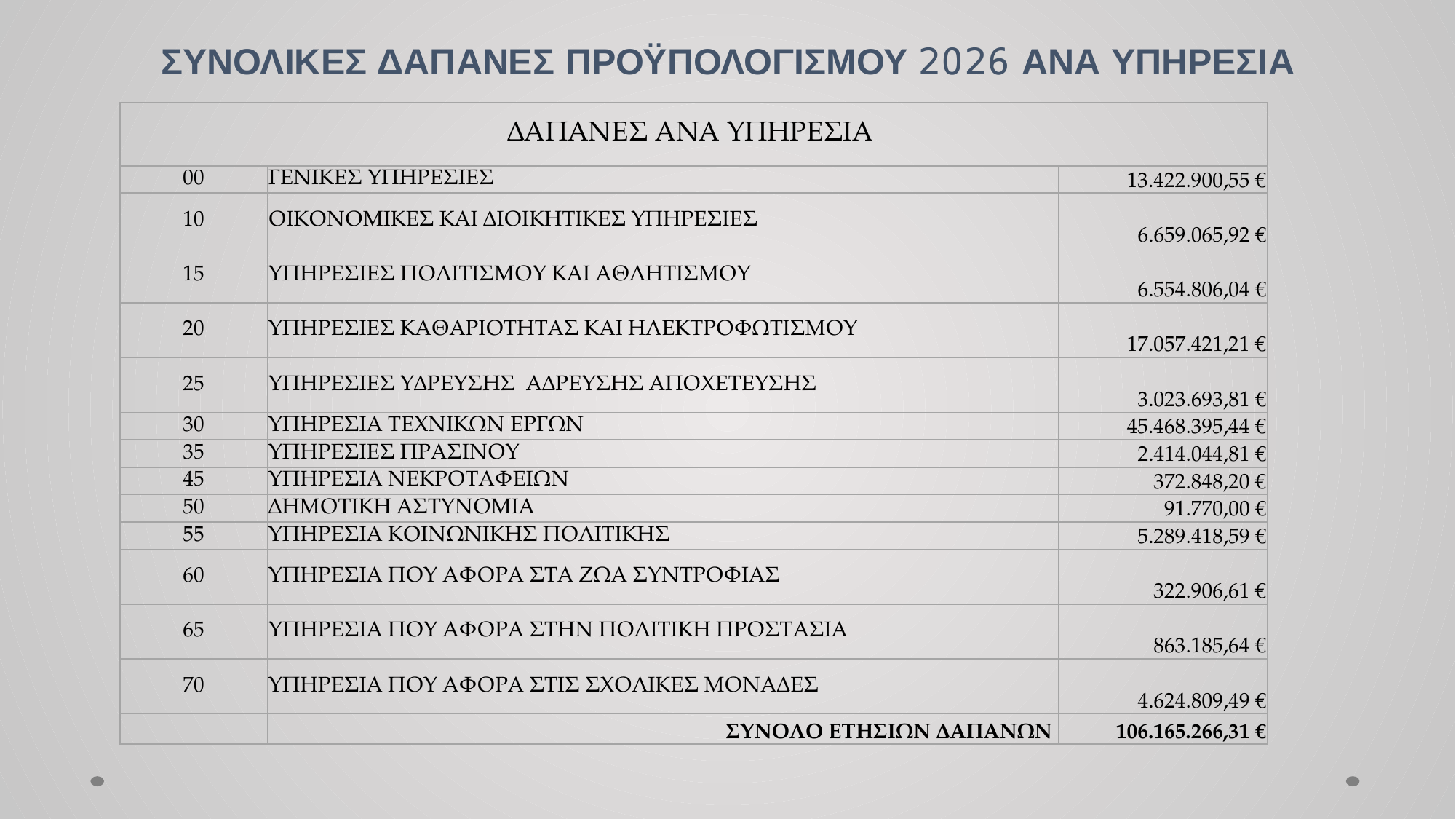

# ΣΥΝΟΛΙΚΕΣ ΔΑΠΑΝΕΣ ΠΡΟΫΠΟΛΟΓΙΣΜΟΥ 2026 ΑΝΑ ΥΠΗΡΕΣΙΑ
| ΔΑΠΑΝΕΣ ΑΝΑ ΥΠΗΡΕΣΙΑ |  |  |
| --- | --- | --- |
| 00 | ΓΕΝΙΚΕΣ ΥΠΗΡΕΣΙΕΣ | 13.422.900,55 € |
| 10 | ΟΙΚΟΝΟΜΙΚΕΣ ΚΑΙ ΔΙΟΙΚΗΤΙΚΕΣ ΥΠΗΡΕΣΙΕΣ | 6.659.065,92 € |
| 15 | ΥΠΗΡΕΣΙΕΣ ΠΟΛΙΤΙΣΜΟΥ ΚΑΙ ΑΘΛΗΤΙΣΜΟΥ | 6.554.806,04 € |
| 20 | ΥΠΗΡΕΣΙΕΣ ΚΑΘΑΡΙΟΤΗΤΑΣ ΚΑΙ ΗΛΕΚΤΡΟΦΩΤΙΣΜΟΥ | 17.057.421,21 € |
| 25 | ΥΠΗΡΕΣΙΕΣ ΥΔΡΕΥΣΗΣ ΑΔΡΕΥΣΗΣ ΑΠΟΧΕΤΕΥΣΗΣ | 3.023.693,81 € |
| 30 | ΥΠΗΡΕΣΙΑ ΤΕΧΝΙΚΩΝ ΕΡΓΩΝ | 45.468.395,44 € |
| 35 | ΥΠΗΡΕΣΙΕΣ ΠΡΑΣΙΝΟΥ | 2.414.044,81 € |
| 45 | ΥΠΗΡΕΣΙΑ ΝΕΚΡΟΤΑΦΕΙΩΝ | 372.848,20 € |
| 50 | ΔΗΜΟΤΙΚΗ ΑΣΤΥΝΟΜΙΑ | 91.770,00 € |
| 55 | ΥΠΗΡΕΣΙΑ ΚΟΙΝΩΝΙΚΗΣ ΠΟΛΙΤΙΚΗΣ | 5.289.418,59 € |
| 60 | ΥΠΗΡΕΣΙΑ ΠΟΥ ΑΦΟΡΑ ΣΤΑ ΖΩΑ ΣΥΝΤΡΟΦΙΑΣ | 322.906,61 € |
| 65 | ΥΠΗΡΕΣΙΑ ΠΟΥ ΑΦΟΡΑ ΣΤΗΝ ΠΟΛΙΤΙΚΗ ΠΡΟΣΤΑΣΙΑ | 863.185,64 € |
| 70 | ΥΠΗΡΕΣΙΑ ΠΟΥ ΑΦΟΡΑ ΣΤΙΣ ΣΧΟΛΙΚΕΣ ΜΟΝΑΔΕΣ | 4.624.809,49 € |
|  | ΣΥΝΟΛΟ ΕΤΗΣΙΩΝ ΔΑΠΑΝΩΝ | 106.165.266,31 € |